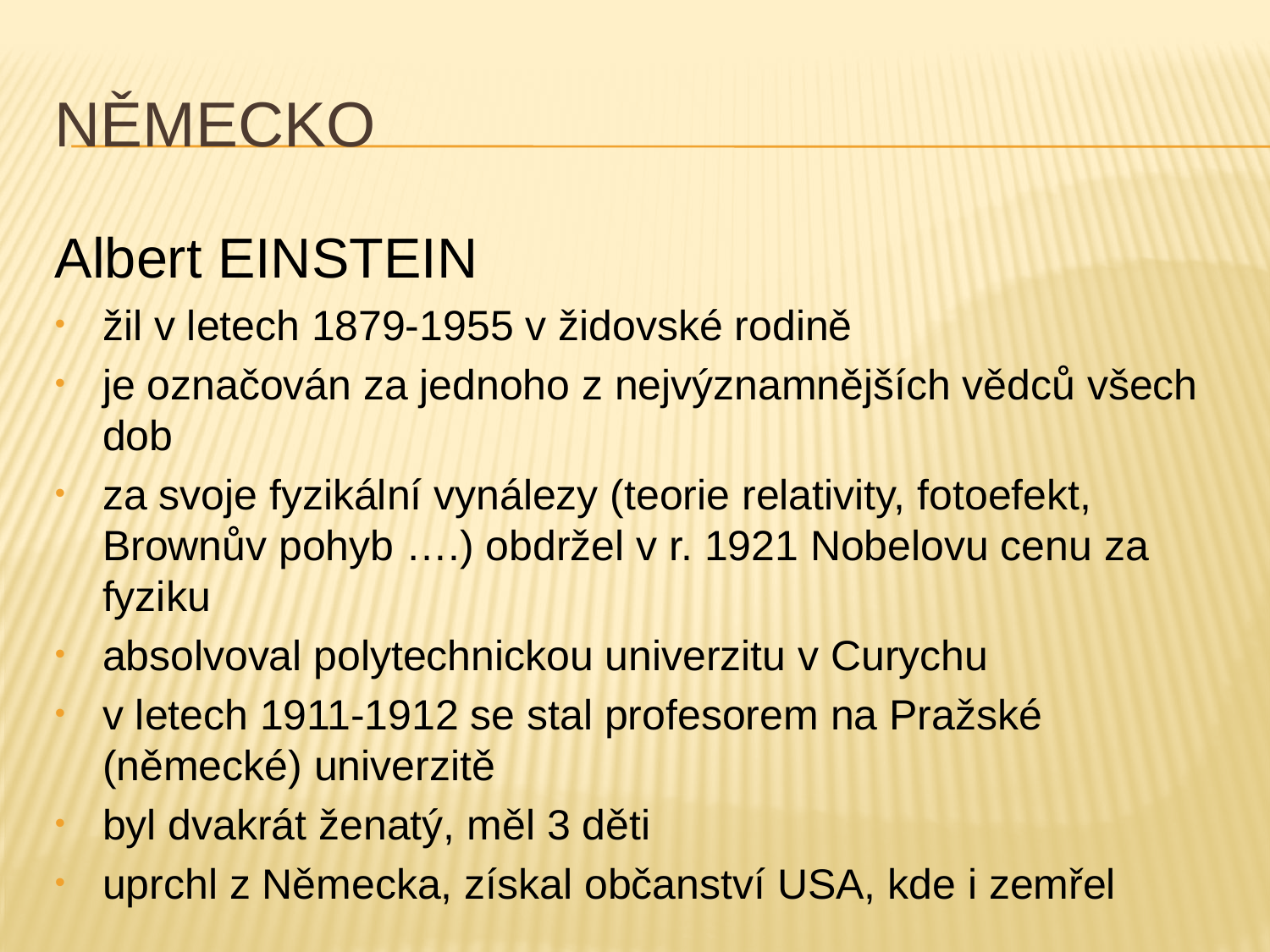

# německo
Albert EINSTEIN
žil v letech 1879-1955 v židovské rodině
je označován za jednoho z nejvýznamnějších vědců všech dob
za svoje fyzikální vynálezy (teorie relativity, fotoefekt, Brownův pohyb ….) obdržel v r. 1921 Nobelovu cenu za fyziku
absolvoval polytechnickou univerzitu v Curychu
v letech 1911-1912 se stal profesorem na Pražské (německé) univerzitě
byl dvakrát ženatý, měl 3 děti
uprchl z Německa, získal občanství USA, kde i zemřel